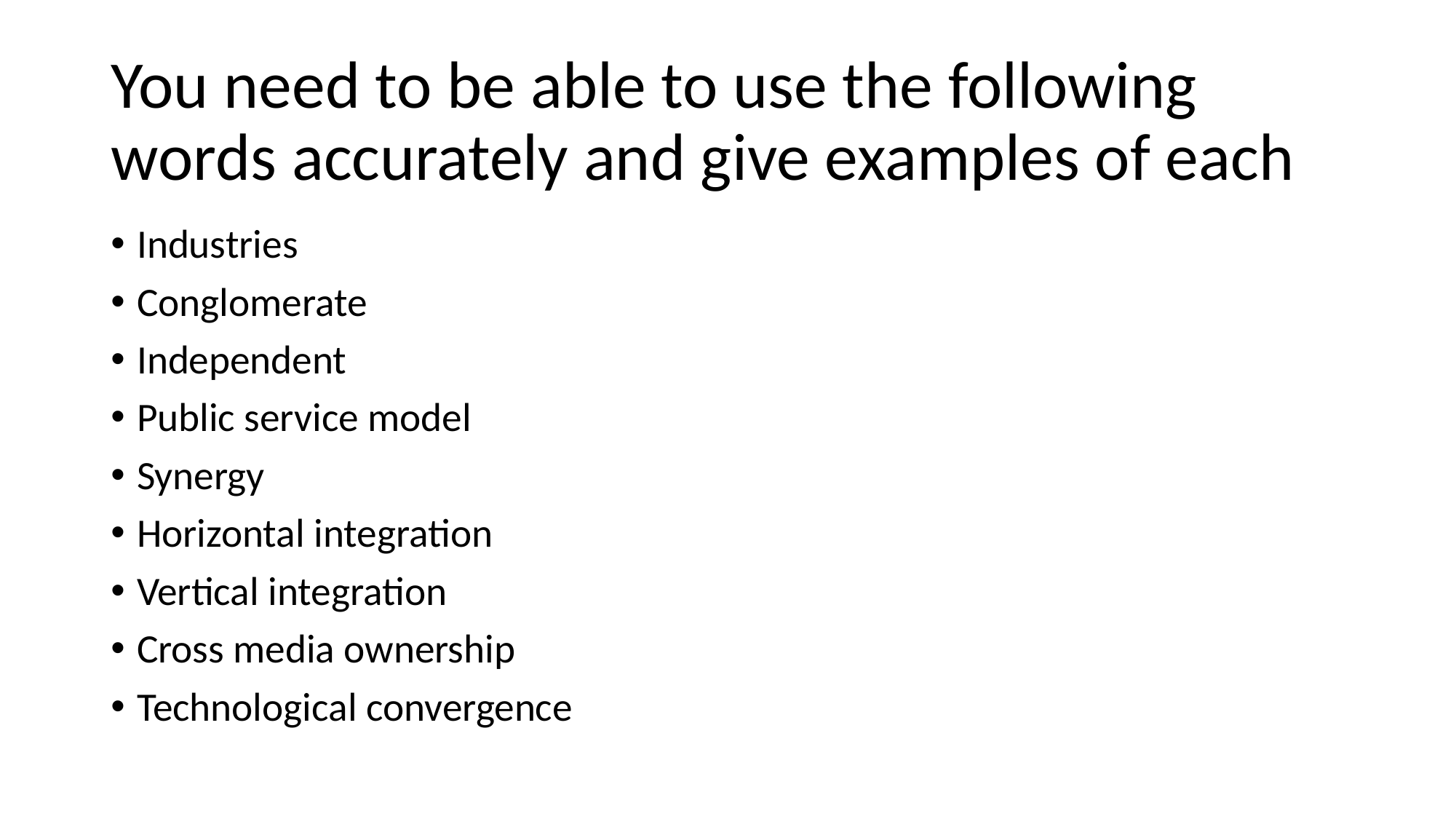

# You need to be able to use the following words accurately and give examples of each
Industries
Conglomerate
Independent
Public service model
Synergy
Horizontal integration
Vertical integration
Cross media ownership
Technological convergence